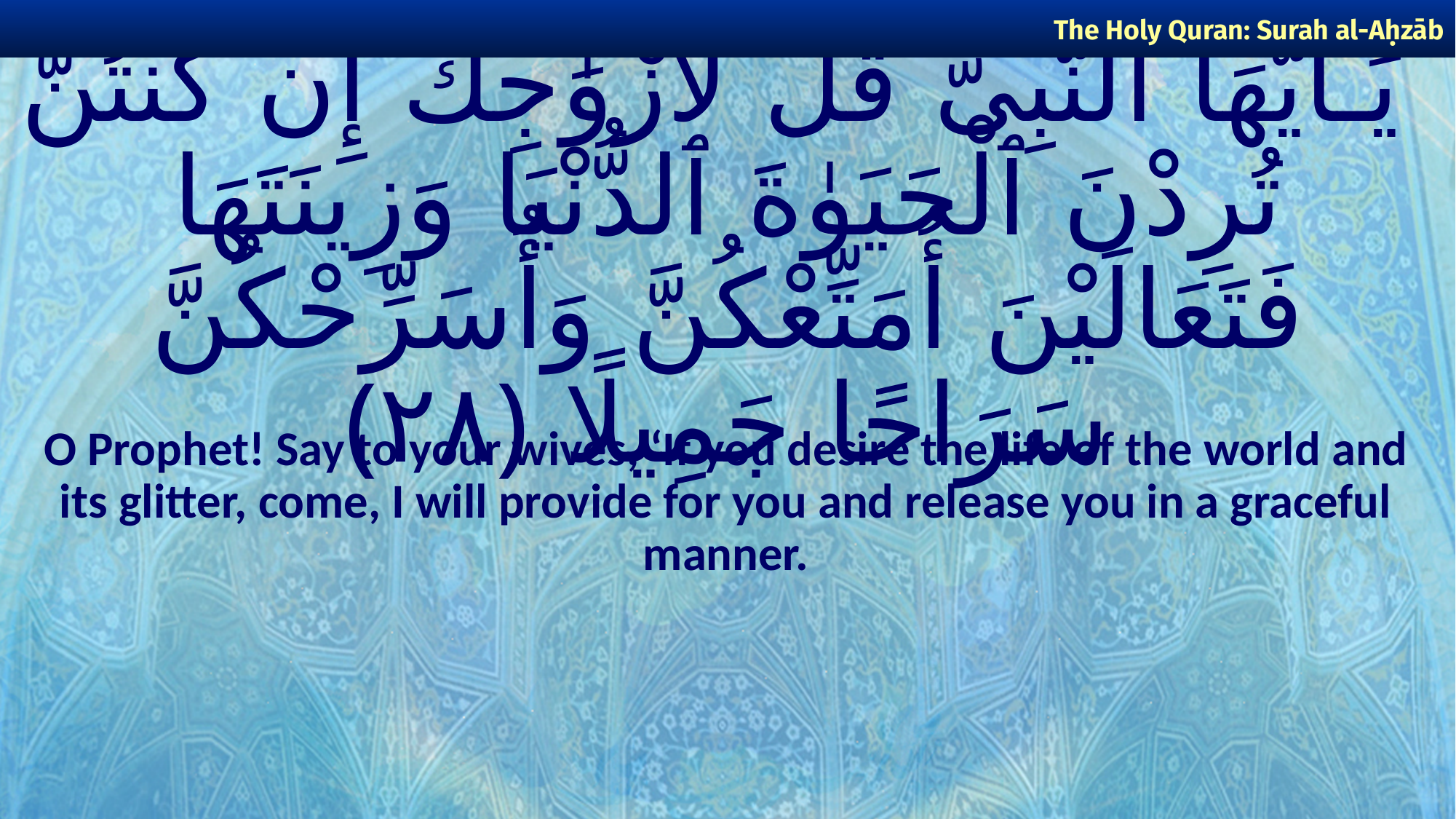

The Holy Quran: Surah al-Aḥzāb
# يَـٰٓأَيُّهَا ٱلنَّبِىُّ قُل لِّأَزْوَٰجِكَ إِن كُنتُنَّ تُرِدْنَ ٱلْحَيَوٰةَ ٱلدُّنْيَا وَزِينَتَهَا فَتَعَالَيْنَ أُمَتِّعْكُنَّ وَأُسَرِّحْكُنَّ سَرَاحًا جَمِيلًا ﴿٢٨﴾
O Prophet! Say to your wives, ‘If you desire the life of the world and its glitter, come, I will provide for you and release you in a graceful manner.